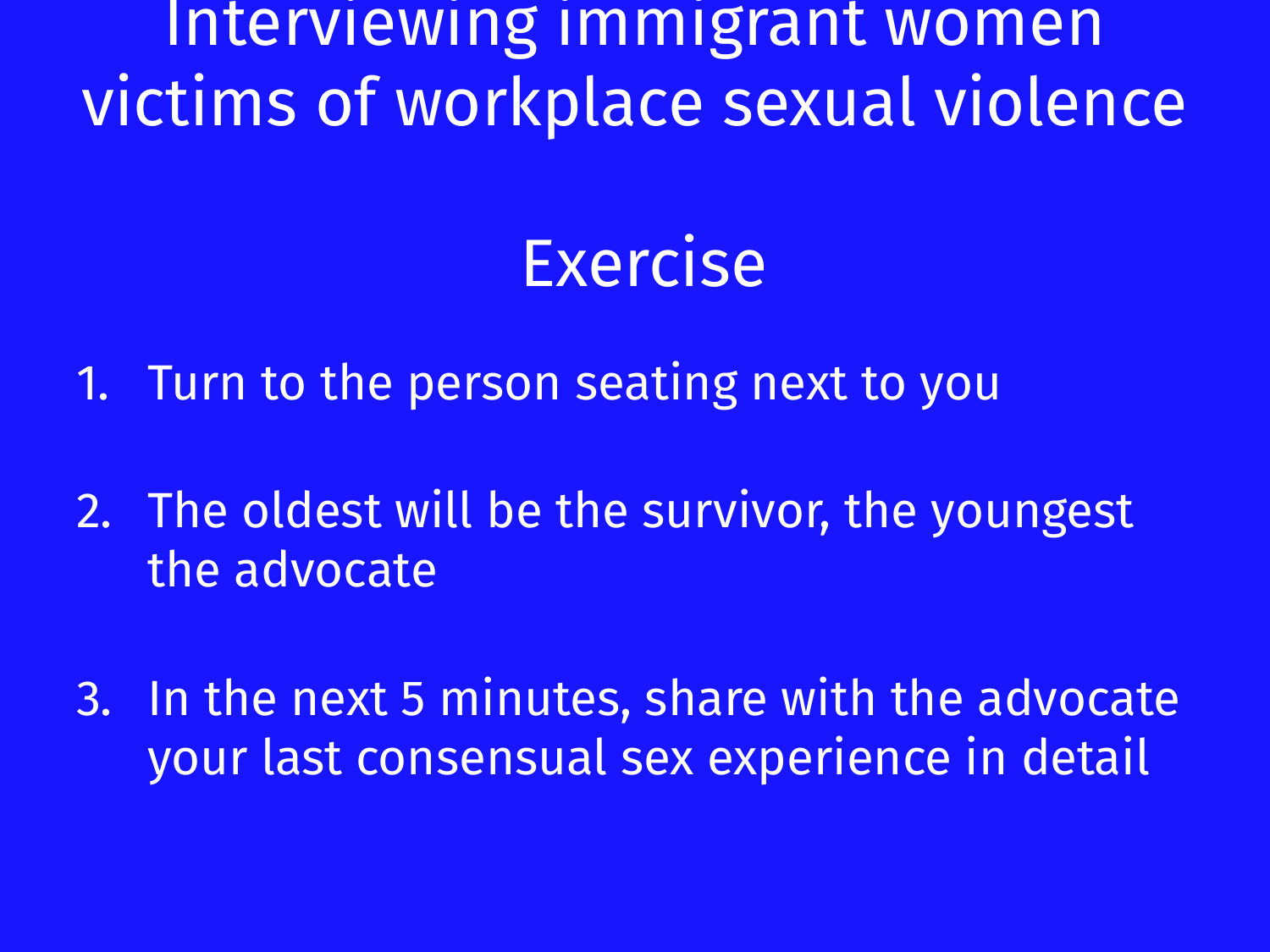

# Interviewing immigrant women victims of workplace sexual violence Exercise
Turn to the person seating next to you
The oldest will be the survivor, the youngest the advocate
In the next 5 minutes, share with the advocate your last consensual sex experience in detail